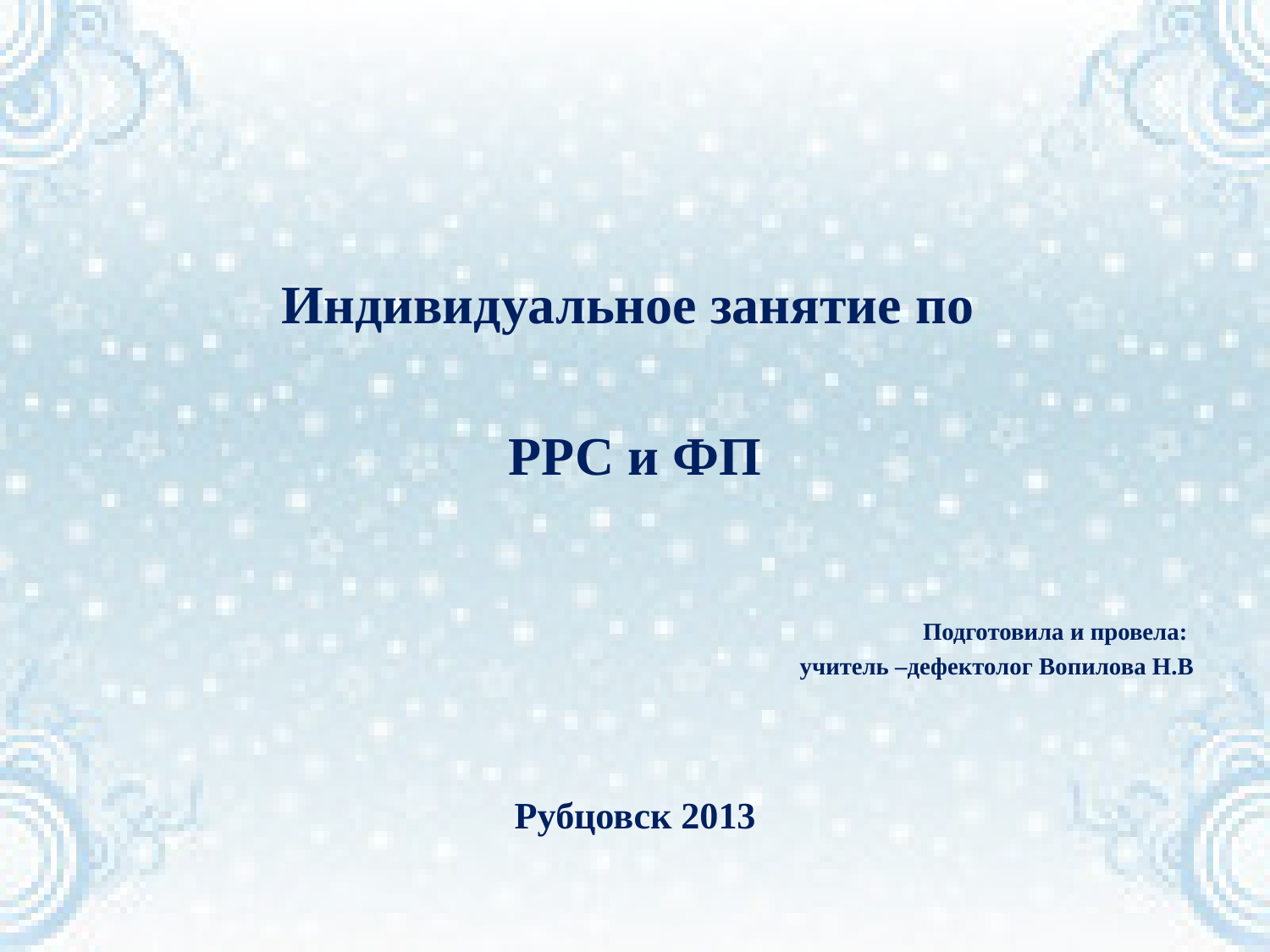

Индивидуальное занятие по

РРС и ФП

Подготовила и провела:
учитель –дефектолог Вопилова Н.В

Рубцовск 2013
#